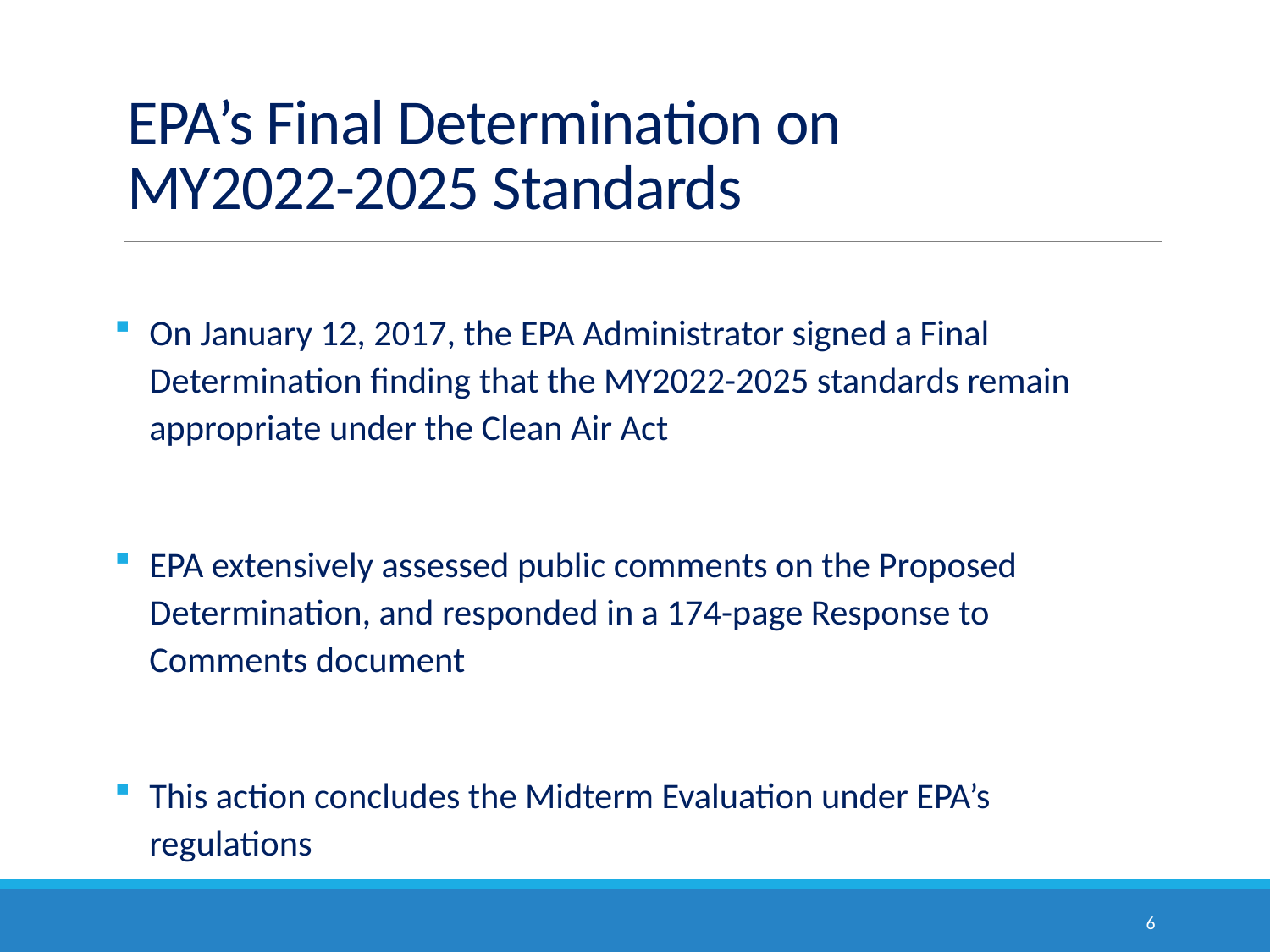

# EPA’s Final Determination on MY2022-2025 Standards
On January 12, 2017, the EPA Administrator signed a Final Determination finding that the MY2022-2025 standards remain appropriate under the Clean Air Act

EPA extensively assessed public comments on the Proposed Determination, and responded in a 174-page Response to Comments document

This action concludes the Midterm Evaluation under EPA’s regulations

6